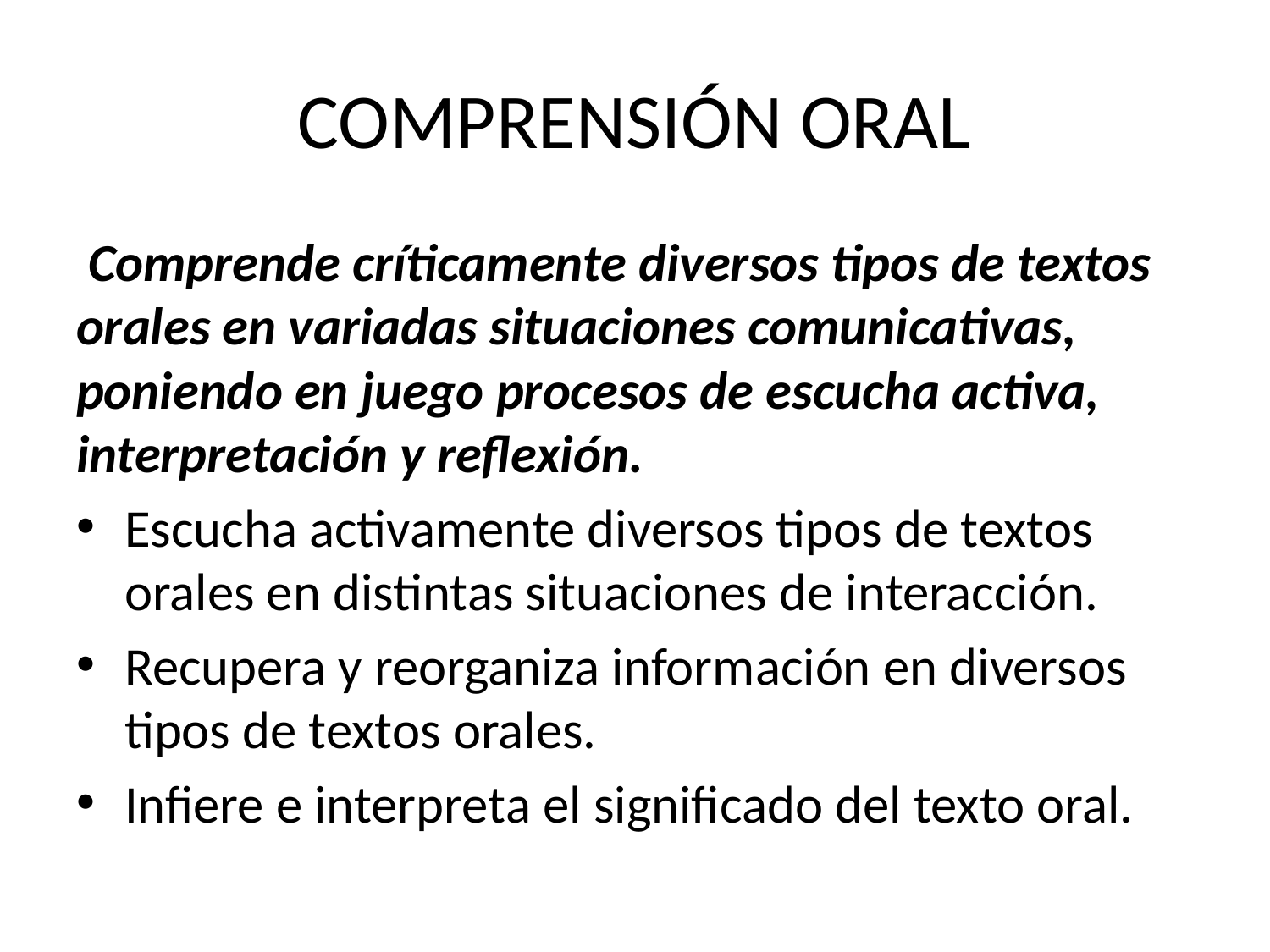

# COMPRENSIÓN ORAL
 Comprende críticamente diversos tipos de textos orales en variadas situaciones comunicativas, poniendo en juego procesos de escucha activa, interpretación y reflexión.
Escucha activamente diversos tipos de textos orales en distintas situaciones de interacción.
Recupera y reorganiza información en diversos tipos de textos orales.
Infiere e interpreta el significado del texto oral.